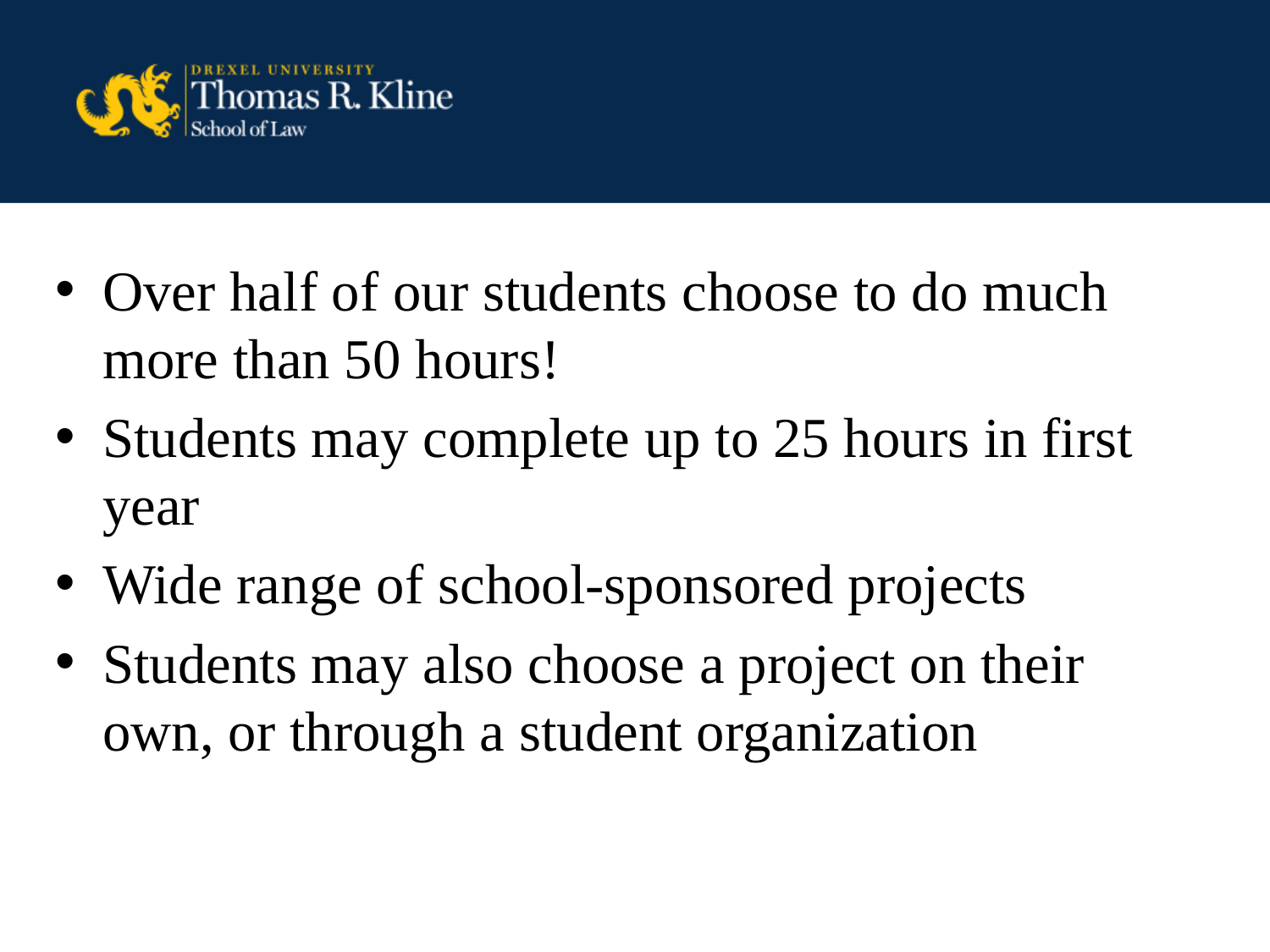

#

Over half of our students choose to do much more than 50 hours!
Students may complete up to 25 hours in first year
Wide range of school-sponsored projects
Students may also choose a project on their own, or through a student organization